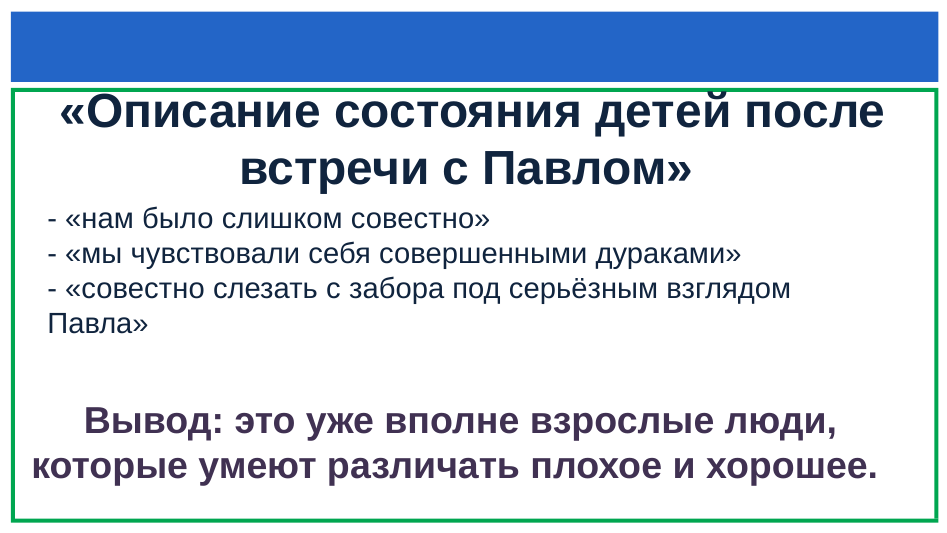

# «Описание состояния детей после встречи с Павлом»
- «нам было слишком совестно»
- «мы чувствовали себя совершенными дураками»
- «совестно слезать с забора под серьёзным взглядом Павла»
     Вывод: это уже вполне взрослые люди, которые умеют различать плохое и хорошее.